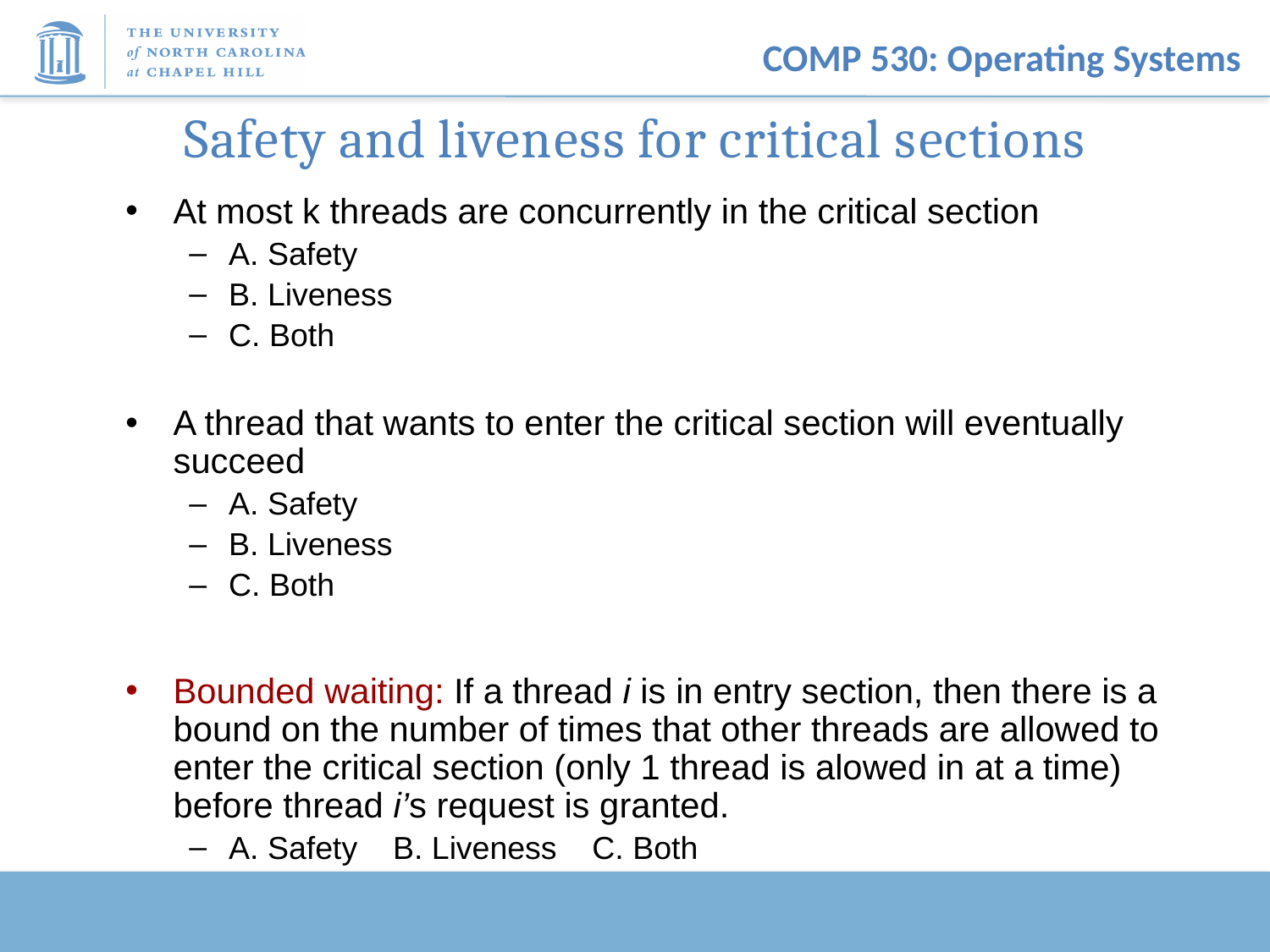

# Safety and liveness for critical sections
At most k threads are concurrently in the critical section
A. Safety
B. Liveness
C. Both

A thread that wants to enter the critical section will eventually succeed
A. Safety
B. Liveness
C. Both

Bounded waiting: If a thread i is in entry section, then there is a bound on the number of times that other threads are allowed to enter the critical section (only 1 thread is alowed in at a time) before thread i’s request is granted.
A. Safety    B. Liveness    C. Both